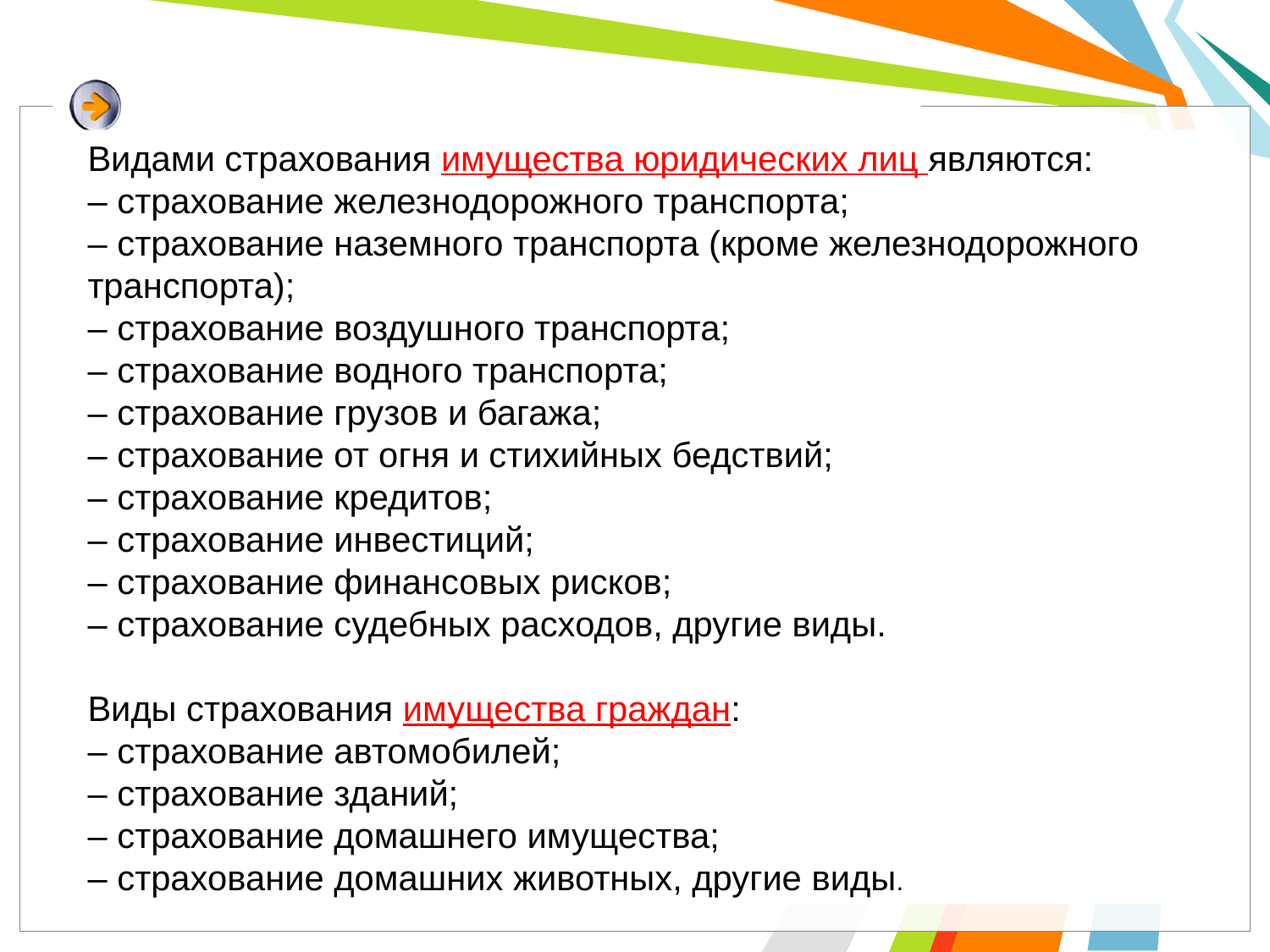

Видами страхования имущества юридических лиц являются:
– страхование железнодорожного транспорта;
– страхование наземного транспорта (кроме железнодорожного тран­спорта);
– страхование воздушного транспорта;
– страхование водного транспорта;
– страхование грузов и багажа;
– страхование от огня и стихийных бедствий;
– страхование кредитов;
– страхование инвестиций;
– страхование финансовых рисков;
– страхование судебных расходов, другие виды.

Виды страхования имущества граждан:
– страхование автомобилей;
– страхование зданий;
– страхование домашнего имущества;
– страхование домашних животных, другие виды.